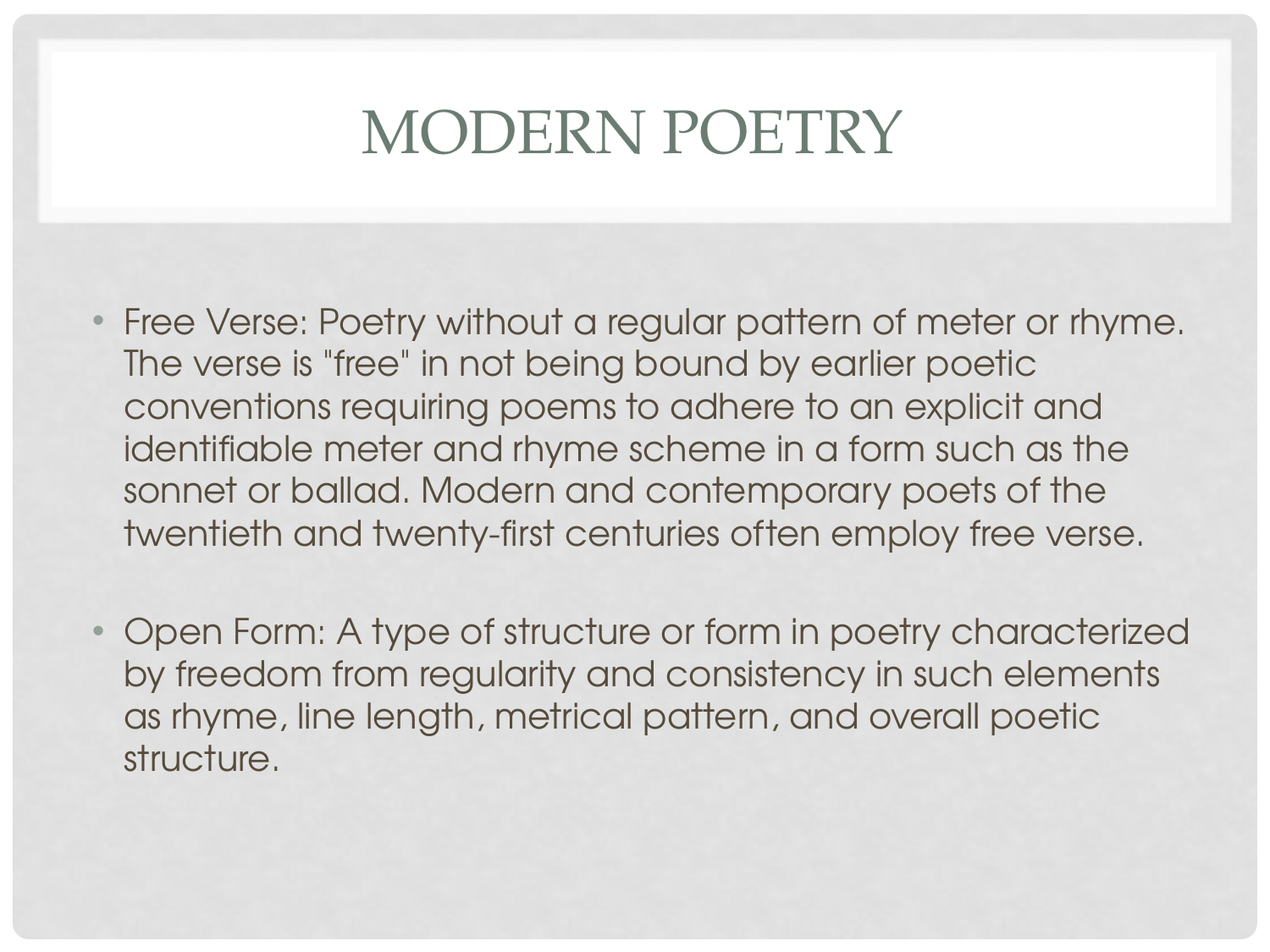

# Modern poetry

Free Verse: Poetry without a regular pattern of meter or rhyme. The verse is "free" in not being bound by earlier poetic conventions requiring poems to adhere to an explicit and identifiable meter and rhyme scheme in a form such as the sonnet or ballad. Modern and contemporary poets of the twentieth and twenty-first centuries often employ free verse.

Open Form: A type of structure or form in poetry characterized by freedom from regularity and consistency in such elements as rhyme, line length, metrical pattern, and overall poetic structure.